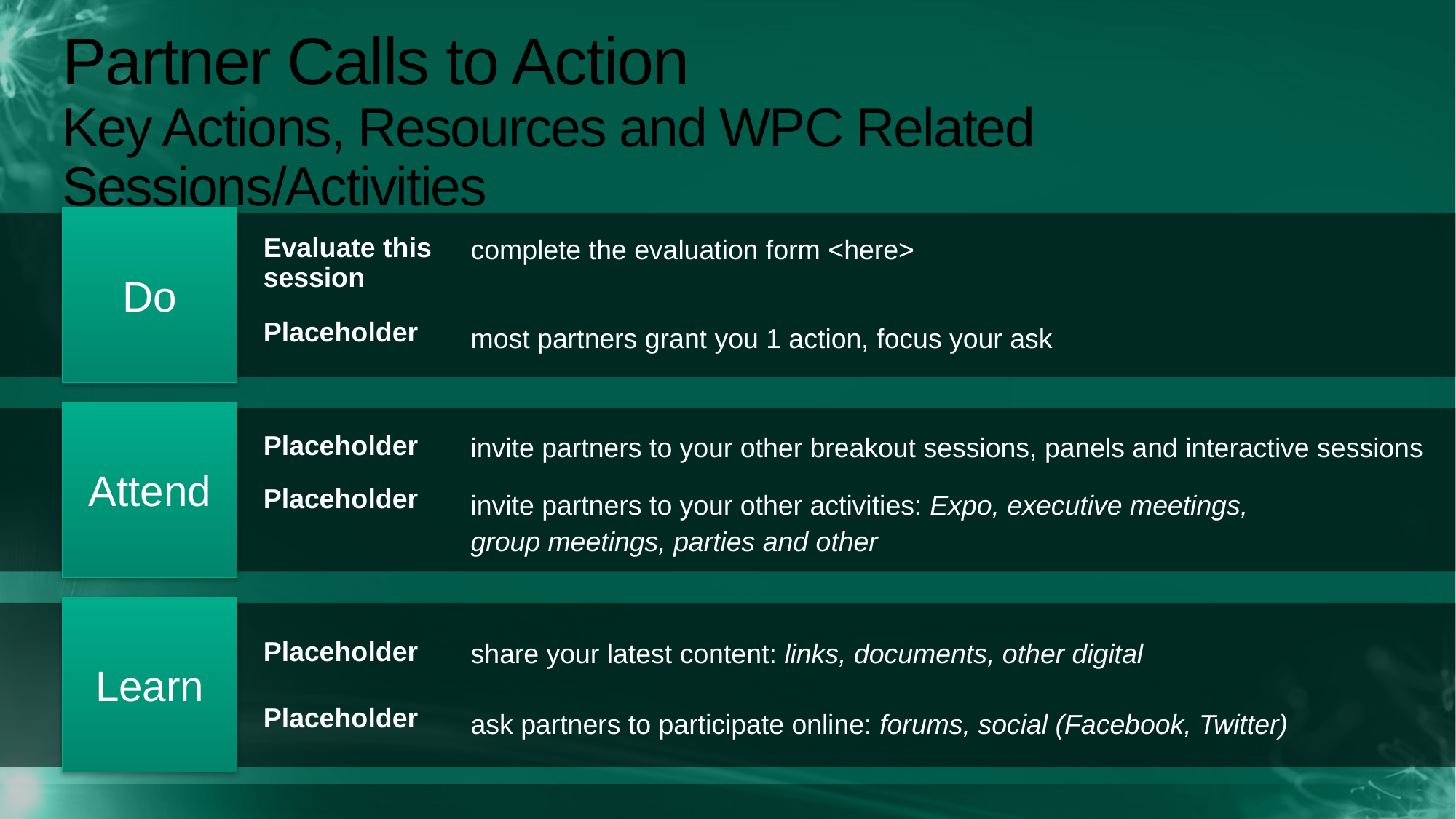

# Partner Calls to Action Key Actions, Resources and WPC Related Sessions/Activities

Do

Attend

Learn
Evaluate this
session
complete the evaluation form <here>
Placeholder
most partners grant you 1 action, focus your ask
Placeholder
invite partners to your other breakout sessions, panels and interactive sessions
Placeholder
invite partners to your other activities: Expo, executive meetings,
group meetings, parties and other
Placeholder
share your latest content: links, documents, other digital
Placeholder
ask partners to participate online: forums, social (Facebook, Twitter)